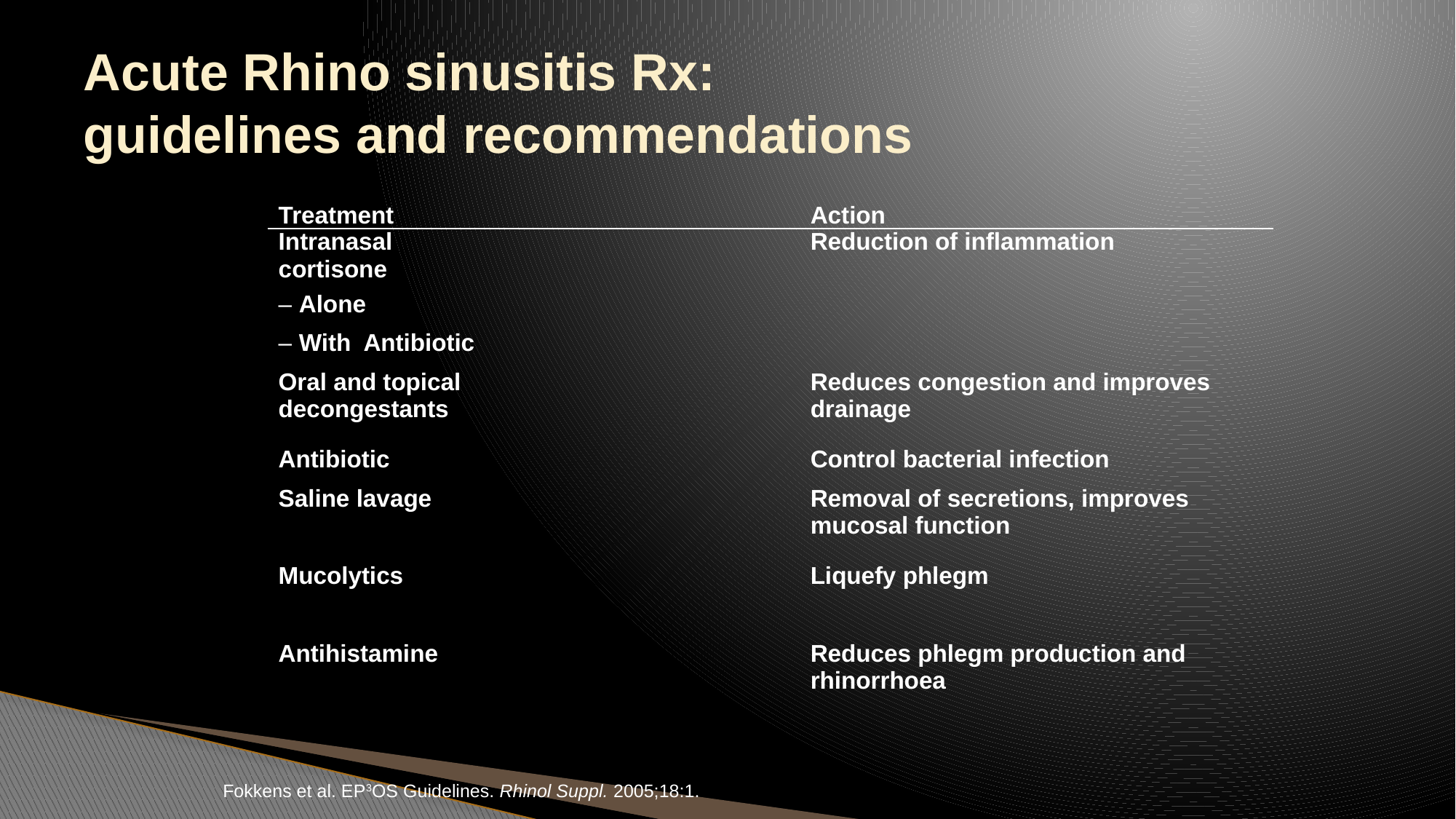

# Acute Rhino sinusitis Rx: guidelines and recommendations
| Treatment |  | Action |
| --- | --- | --- |
| Intranasal cortisone |  | Reduction of inflammation |
| Alone |  |  |
| With Antibiotic |  |  |
| Oral and topical decongestants |  | Reduces congestion and improves drainage |
| Antibiotic |  | Control bacterial infection |
| Saline lavage |  | Removal of secretions, improves mucosal function |
| Mucolytics |  | Liquefy phlegm |
| Antihistamine |  | Reduces phlegm production and rhinorrhoea |
Fokkens et al. EP3OS Guidelines. Rhinol Suppl. 2005;18:1.